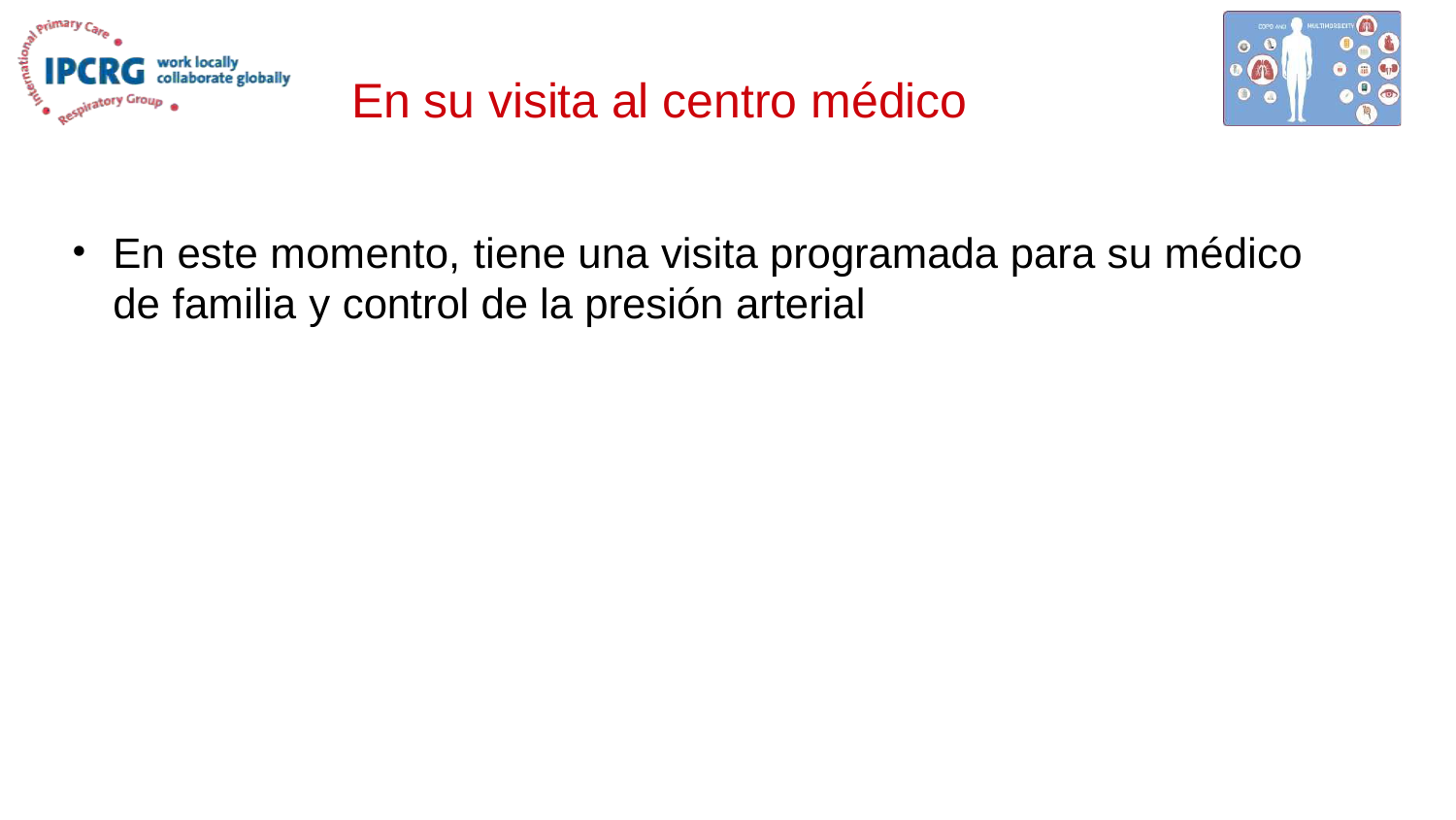

# En su visita al centro médico
En este momento, tiene una visita programada para su médico de familia y control de la presión arterial